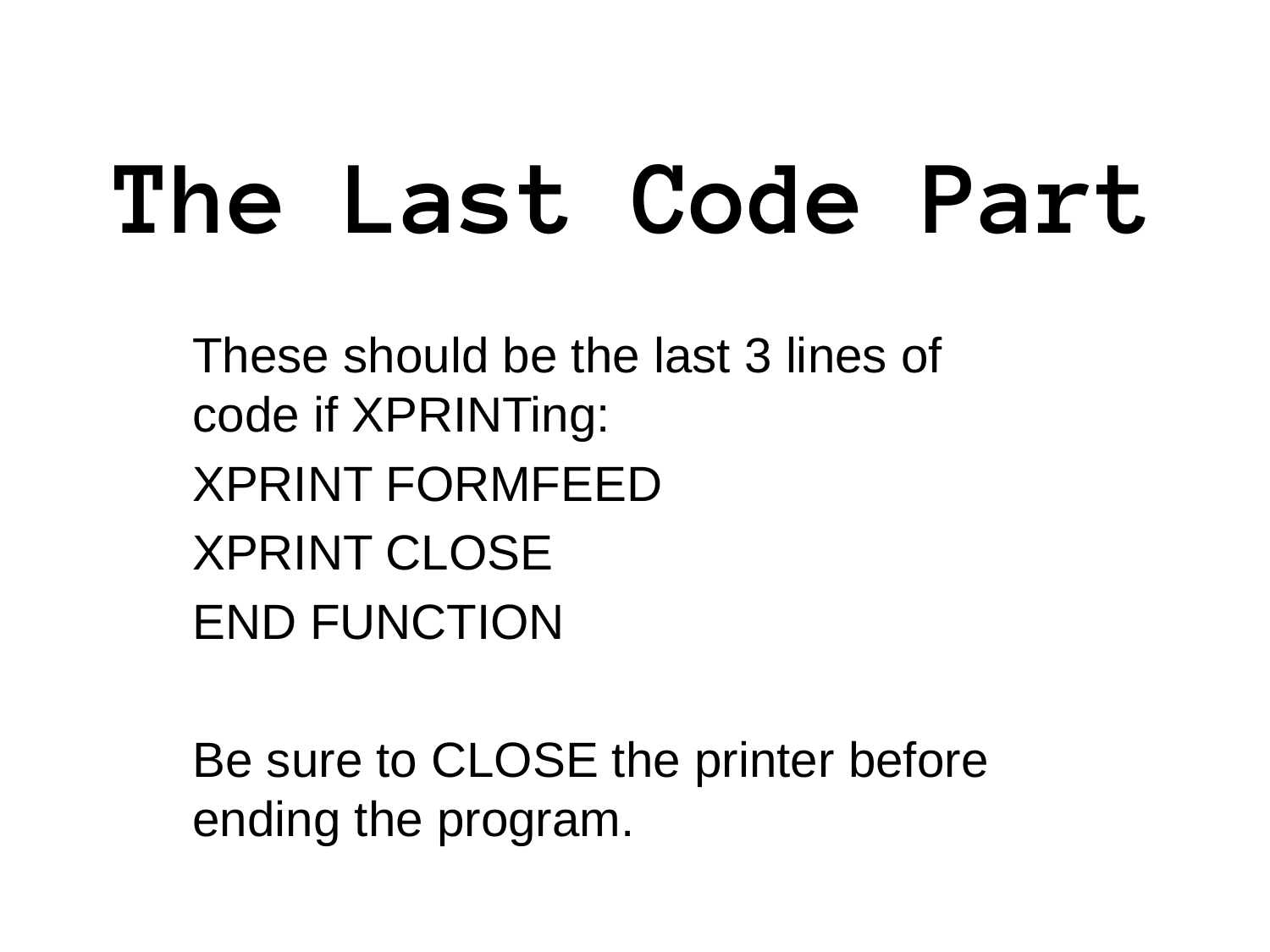

# The Last Code Part
These should be the last 3 lines of code if XPRINTing:
XPRINT FORMFEED
XPRINT CLOSE
END FUNCTION

Be sure to CLOSE the printer before ending the program.